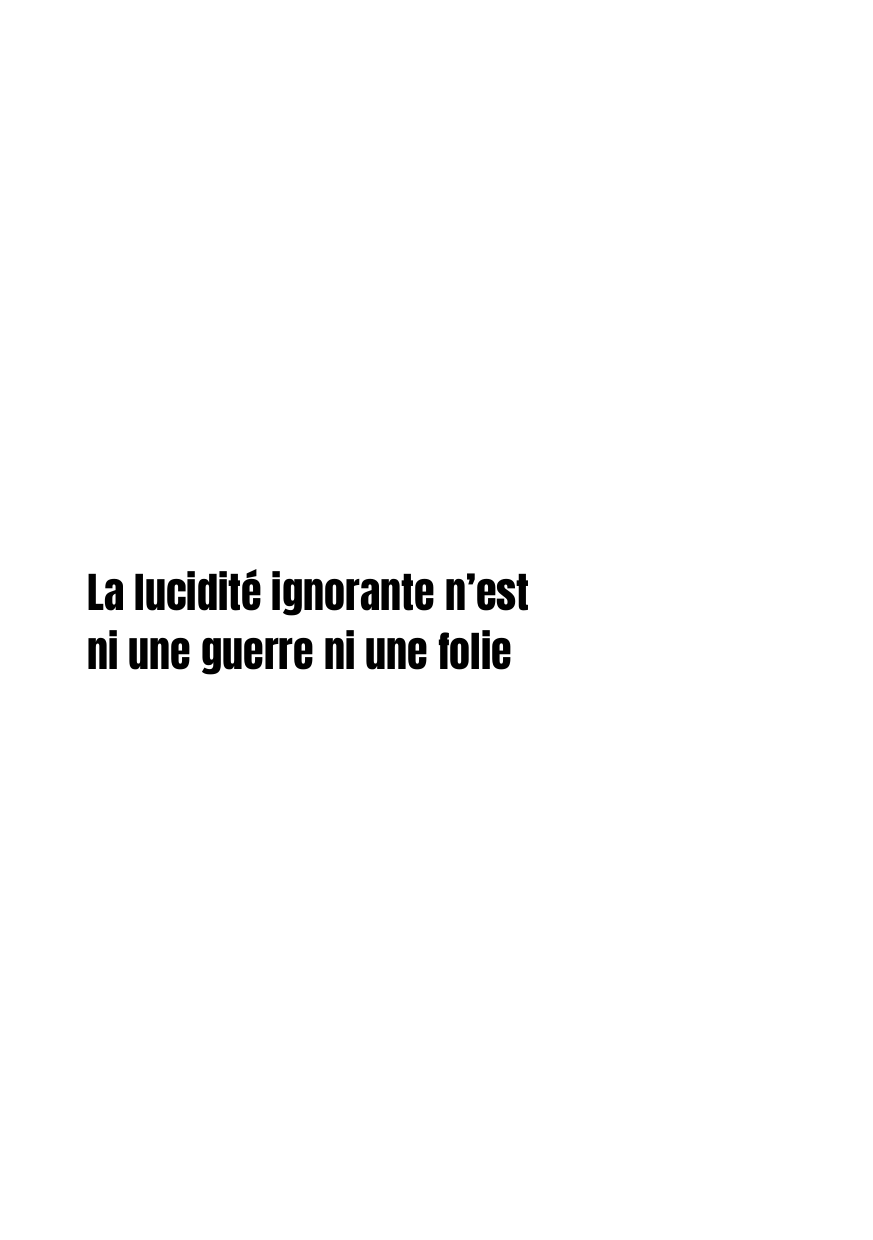

La lucidité ignorante n’est ni une guerre ni une folie